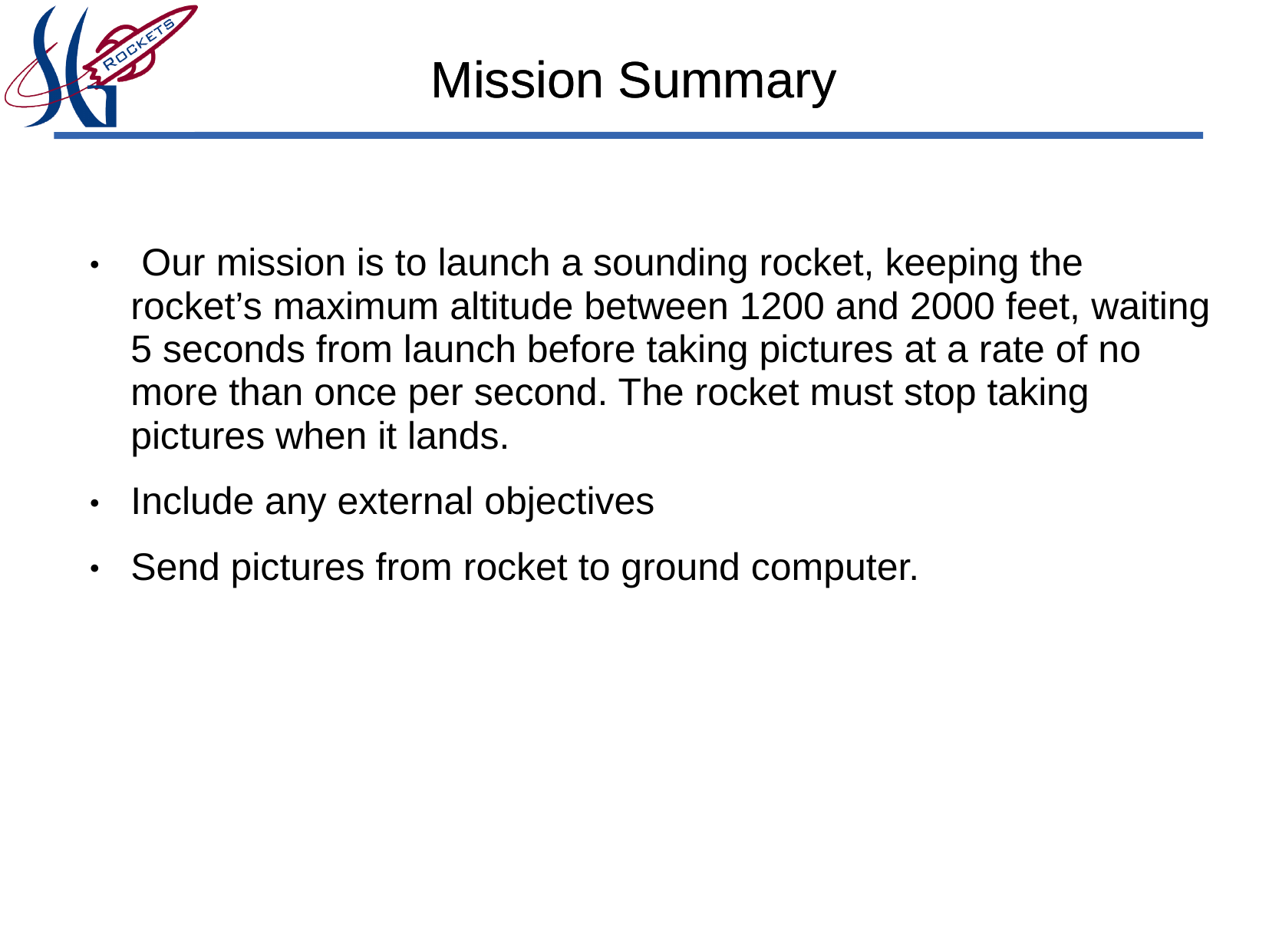

# Mission Summary
Mission Summary

 Our mission is to launch a sounding rocket, keeping the rocket’s maximum altitude between 1200 and 2000 feet, waiting 5 seconds from launch before taking pictures at a rate of no more than once per second. The rocket must stop taking pictures when it lands.
Include any external objectives
Send pictures from rocket to ground computer.